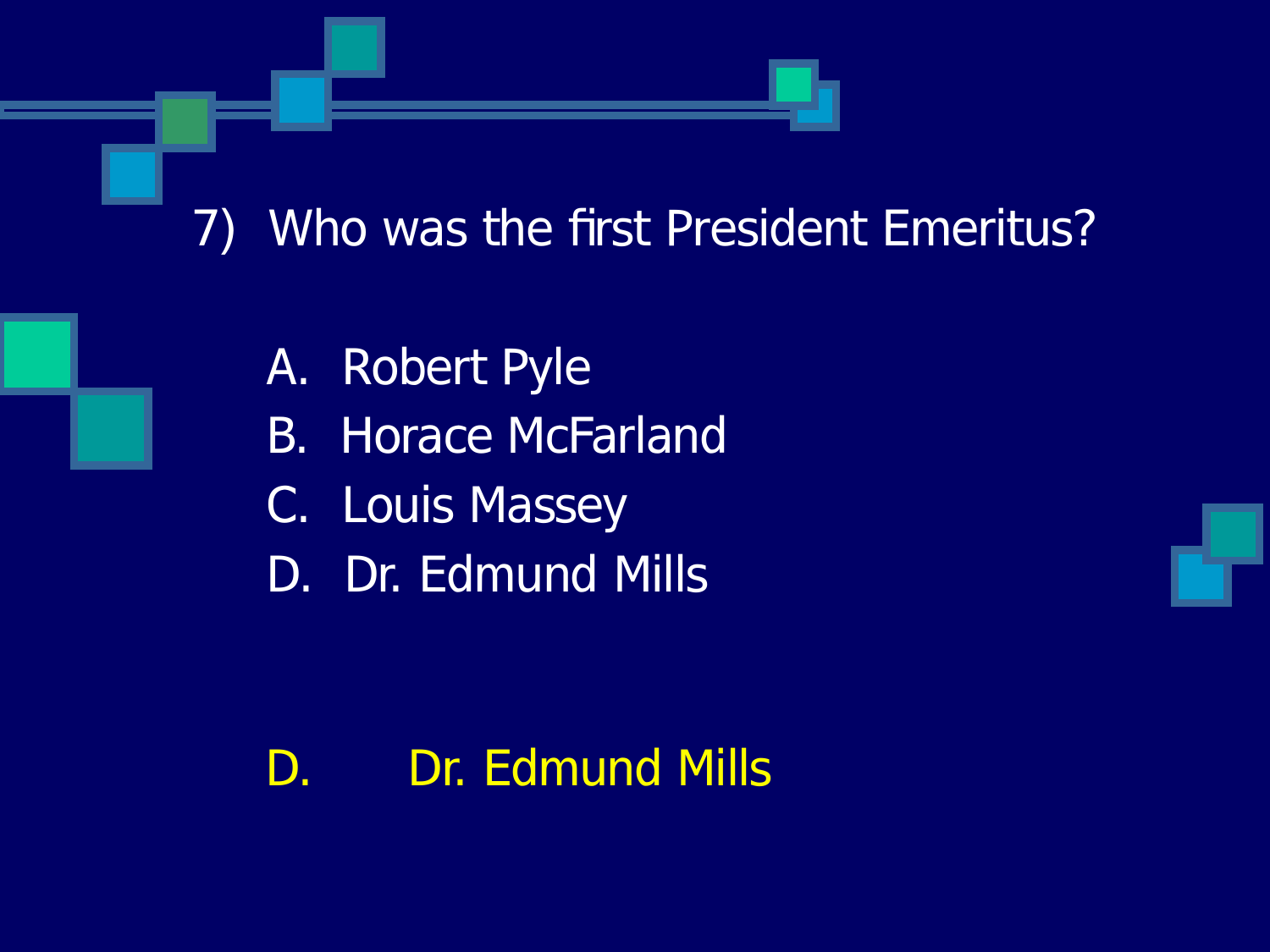

7)  Who was the first President Emeritus?

	A.  Robert Pyle
	B.  Horace McFarland
	C.  Louis Massey
	D.  Dr. Edmund Mills
	D.	 Dr. Edmund Mills